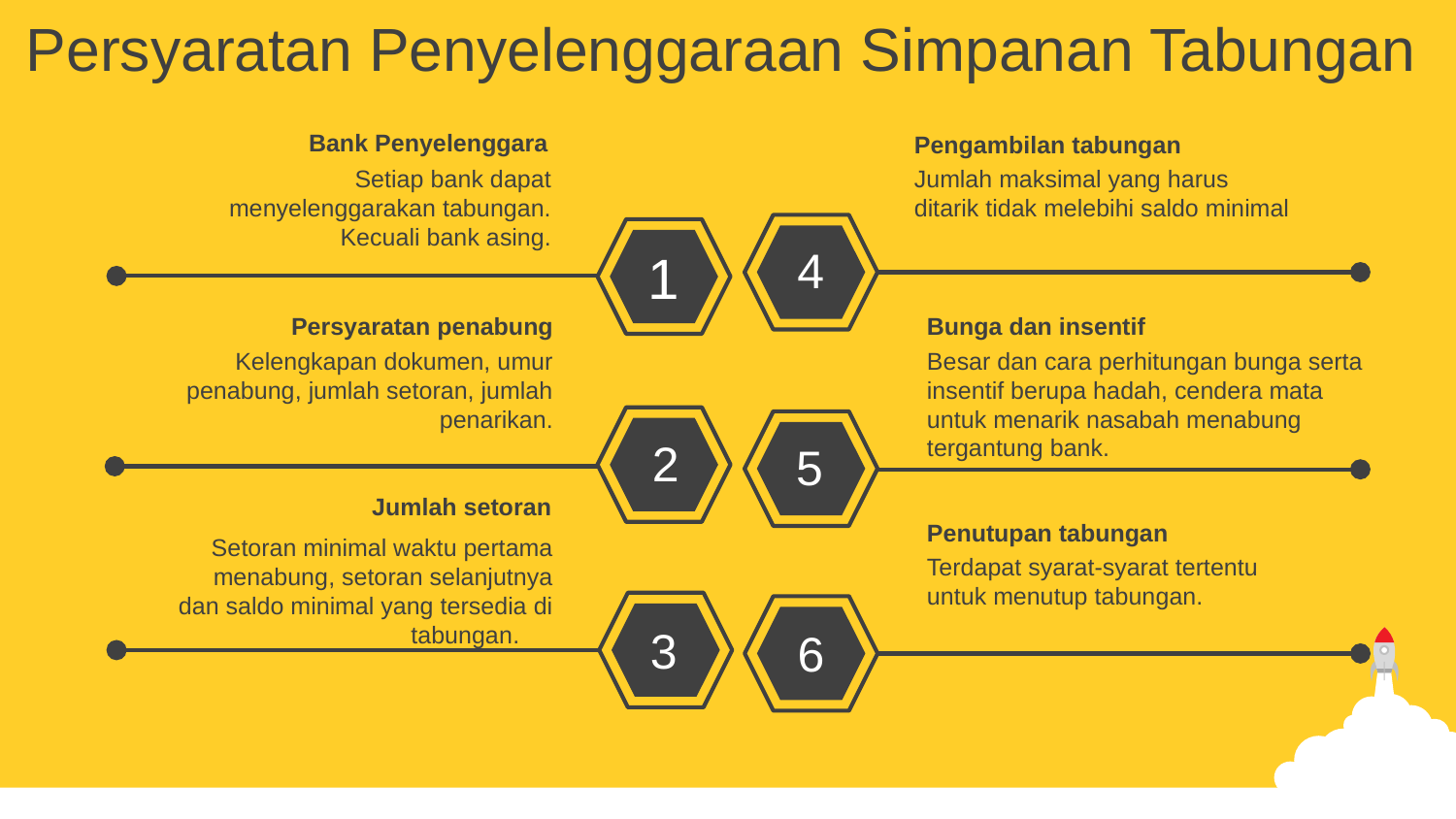

Persyaratan Penyelenggaraan Simpanan Tabungan
Bank Penyelenggara
Setiap bank dapat menyelenggarakan tabungan. Kecuali bank asing.
Pengambilan tabungan
Jumlah maksimal yang harus ditarik tidak melebihi saldo minimal

4
1
Persyaratan penabung
Kelengkapan dokumen, umur penabung, jumlah setoran, jumlah penarikan.
Bunga dan insentif
Besar dan cara perhitungan bunga serta insentif berupa hadah, cendera mata untuk menarik nasabah menabung tergantung bank.

2
5
Jumlah setoran
Setoran minimal waktu pertama menabung, setoran selanjutnya dan saldo minimal yang tersedia di tabungan.
Penutupan tabungan
Terdapat syarat-syarat tertentu untuk menutup tabungan.

3
6